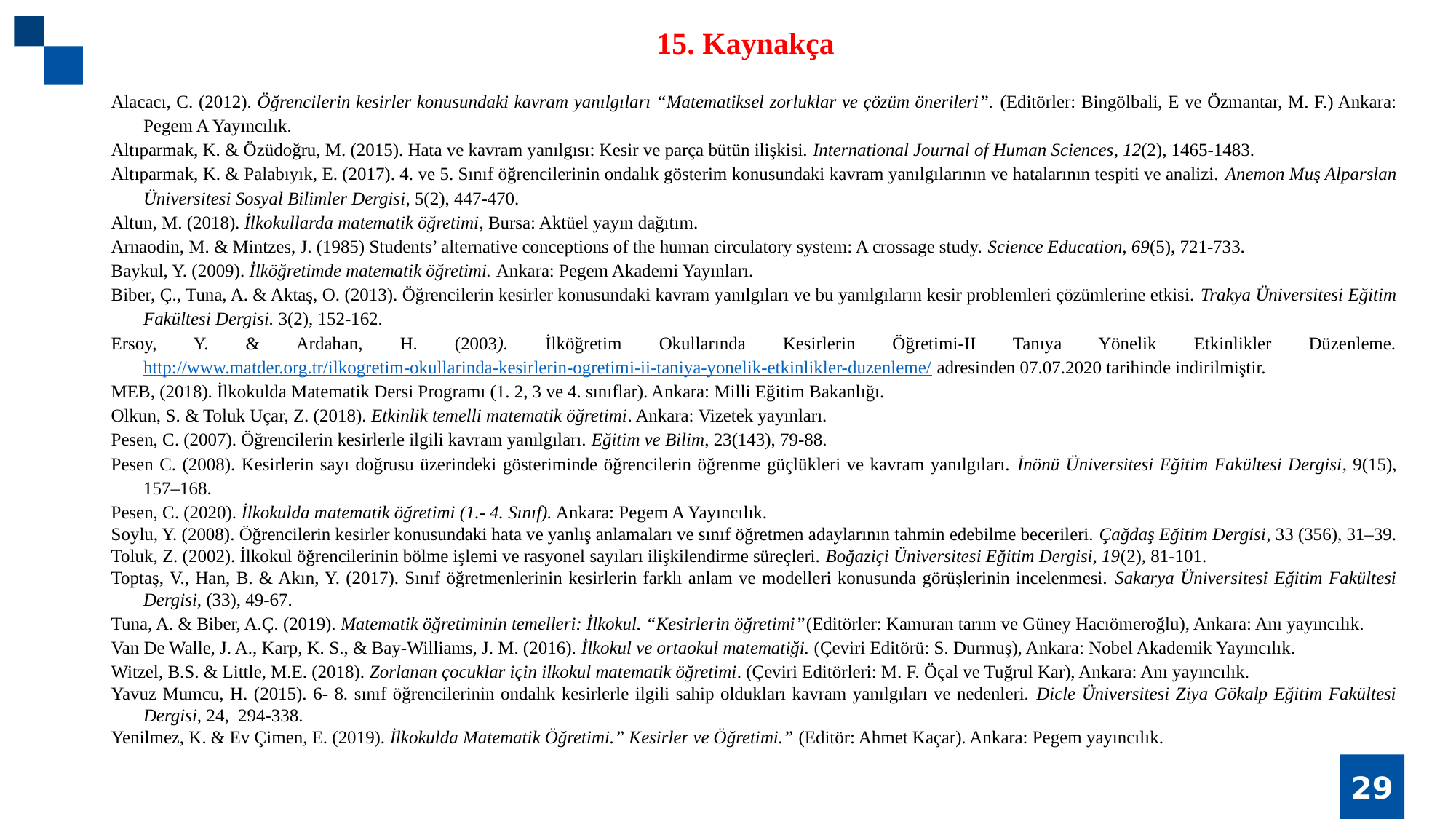

15. Kaynakça
Alacacı, C. (2012). Öğrencilerin kesirler konusundaki kavram yanılgıları “Matematiksel zorluklar ve çözüm önerileri”. (Editörler: Bingölbali, E ve Özmantar, M. F.) Ankara: Pegem A Yayıncılık.
Altıparmak, K. & Özüdoğru, M. (2015). Hata ve kavram yanılgısı: Kesir ve parça bütün ilişkisi. International Journal of Human Sciences, 12(2), 1465-1483.
Altıparmak, K. & Palabıyık, E. (2017). 4. ve 5. Sınıf öğrencilerinin ondalık gösterim konusundaki kavram yanılgılarının ve hatalarının tespiti ve analizi. Anemon Muş Alparslan Üniversitesi Sosyal Bilimler Dergisi, 5(2), 447-470.
Altun, M. (2018). İlkokullarda matematik öğretimi, Bursa: Aktüel yayın dağıtım.
Arnaodin, M. & Mintzes, J. (1985) Students’ alternative conceptions of the human circulatory system: A crossage study. Science Education, 69(5), 721-733.
Baykul, Y. (2009). İlköğretimde matematik öğretimi. Ankara: Pegem Akademi Yayınları.
Biber, Ç., Tuna, A. & Aktaş, O. (2013). Öğrencilerin kesirler konusundaki kavram yanılgıları ve bu yanılgıların kesir problemleri çözümlerine etkisi. Trakya Üniversitesi Eğitim Fakültesi Dergisi. 3(2), 152-162.
Ersoy, Y. & Ardahan, H. (2003). İlköğretim Okullarında Kesirlerin Öğretimi-II Tanıya Yönelik Etkinlikler Düzenleme. http://www.matder.org.tr/ilkogretim-okullarinda-kesirlerin-ogretimi-ii-taniya-yonelik-etkinlikler-duzenleme/ adresinden 07.07.2020 tarihinde indirilmiştir.
MEB, (2018). İlkokulda Matematik Dersi Programı (1. 2, 3 ve 4. sınıflar). Ankara: Milli Eğitim Bakanlığı.
Olkun, S. & Toluk Uçar, Z. (2018). Etkinlik temelli matematik öğretimi. Ankara: Vizetek yayınları.
Pesen, C. (2007). Öğrencilerin kesirlerle ilgili kavram yanılgıları. Eğitim ve Bilim, 23(143), 79-88.
Pesen C. (2008). Kesirlerin sayı doğrusu üzerindeki gösteriminde öğrencilerin öğrenme güçlükleri ve kavram yanılgıları. İnönü Üniversitesi Eğitim Fakültesi Dergisi, 9(15), 157–168.
Pesen, C. (2020). İlkokulda matematik öğretimi (1.- 4. Sınıf). Ankara: Pegem A Yayıncılık.
Soylu, Y. (2008). Öğrencilerin kesirler konusundaki hata ve yanlış anlamaları ve sınıf öğretmen adaylarının tahmin edebilme becerileri. Çağdaş Eğitim Dergisi, 33 (356), 31–39.
Toluk, Z. (2002). İlkokul öğrencilerinin bölme işlemi ve rasyonel sayıları ilişkilendirme süreçleri. Boğaziçi Üniversitesi Eğitim Dergisi, 19(2), 81-101.
Toptaş, V., Han, B. & Akın, Y. (2017). Sınıf öğretmenlerinin kesirlerin farklı anlam ve modelleri konusunda görüşlerinin incelenmesi. Sakarya Üniversitesi Eğitim Fakültesi Dergisi, (33), 49-67.
Tuna, A. & Biber, A.Ç. (2019). Matematik öğretiminin temelleri: İlkokul. “Kesirlerin öğretimi”(Editörler: Kamuran tarım ve Güney Hacıömeroğlu), Ankara: Anı yayıncılık.
Van De Walle, J. A., Karp, K. S., & Bay-Williams, J. M. (2016). İlkokul ve ortaokul matematiği. (Çeviri Editörü: S. Durmuş), Ankara: Nobel Akademik Yayıncılık.
Witzel, B.S. & Little, M.E. (2018). Zorlanan çocuklar için ilkokul matematik öğretimi. (Çeviri Editörleri: M. F. Öçal ve Tuğrul Kar), Ankara: Anı yayıncılık.
Yavuz Mumcu, H. (2015). 6- 8. sınıf öğrencilerinin ondalık kesirlerle ilgili sahip oldukları kavram yanılgıları ve nedenleri. Dicle Üniversitesi Ziya Gökalp Eğitim Fakültesi Dergisi, 24,  294-338.
Yenilmez, K. & Ev Çimen, E. (2019). İlkokulda Matematik Öğretimi.” Kesirler ve Öğretimi.” (Editör: Ahmet Kaçar). Ankara: Pegem yayıncılık.
29